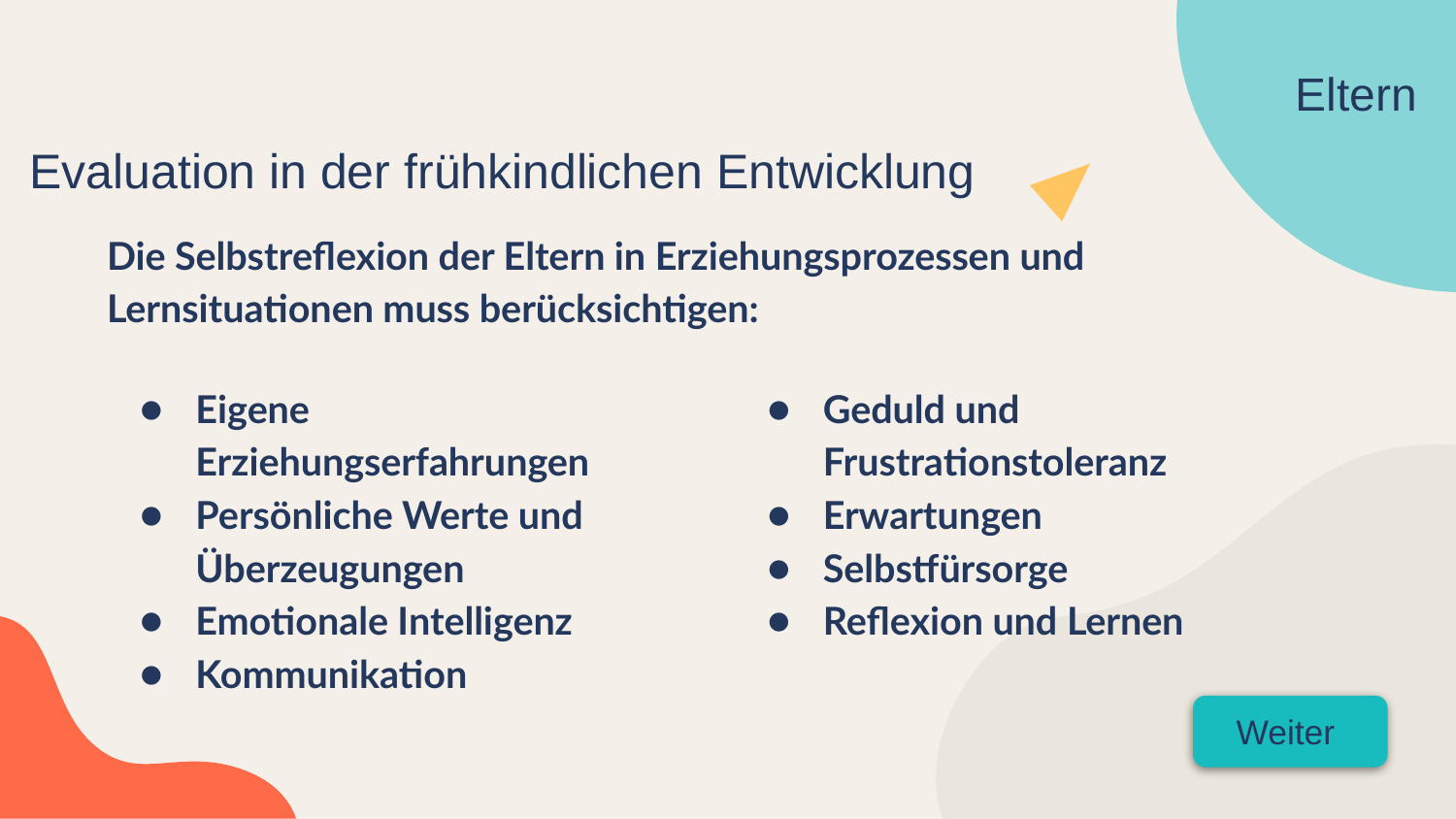

Eltern
Evaluation in der frühkindlichen Entwicklung
Die Selbstreflexion der Eltern in Erziehungsprozessen und Lernsituationen muss berücksichtigen:

Eigene Erziehungserfahrungen
Persönliche Werte und Überzeugungen
Emotionale Intelligenz
Kommunikation

Geduld und Frustrationstoleranz
Erwartungen
Selbstfürsorge
Reflexion und Lernen

Weiter